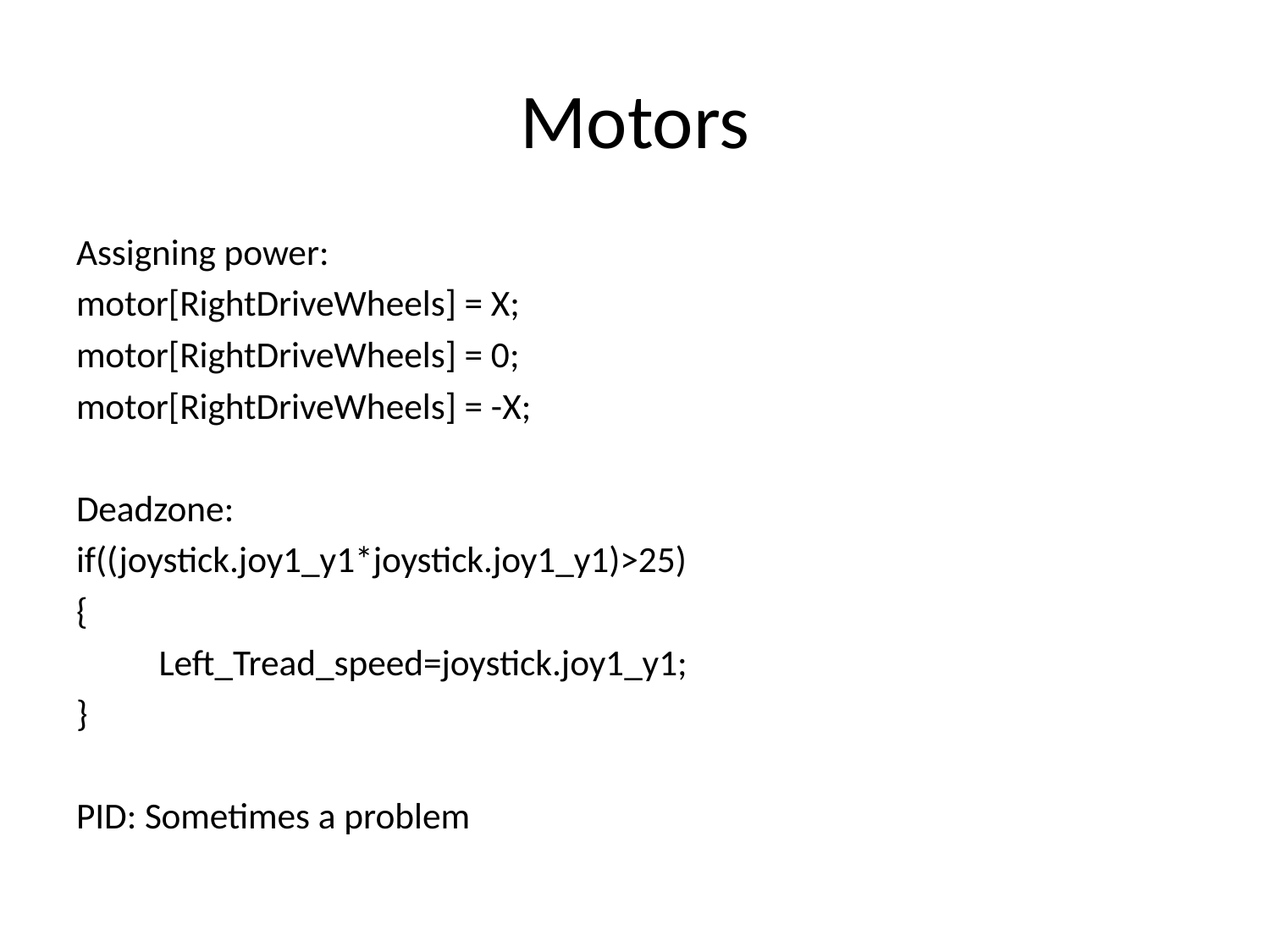

# Motors
Assigning power:
motor[RightDriveWheels] = X;
motor[RightDriveWheels] = 0;
motor[RightDriveWheels] = -X;

Deadzone:
if((joystick.joy1_y1*joystick.joy1_y1)>25)
{
	Left_Tread_speed=joystick.joy1_y1;
}

PID: Sometimes a problem